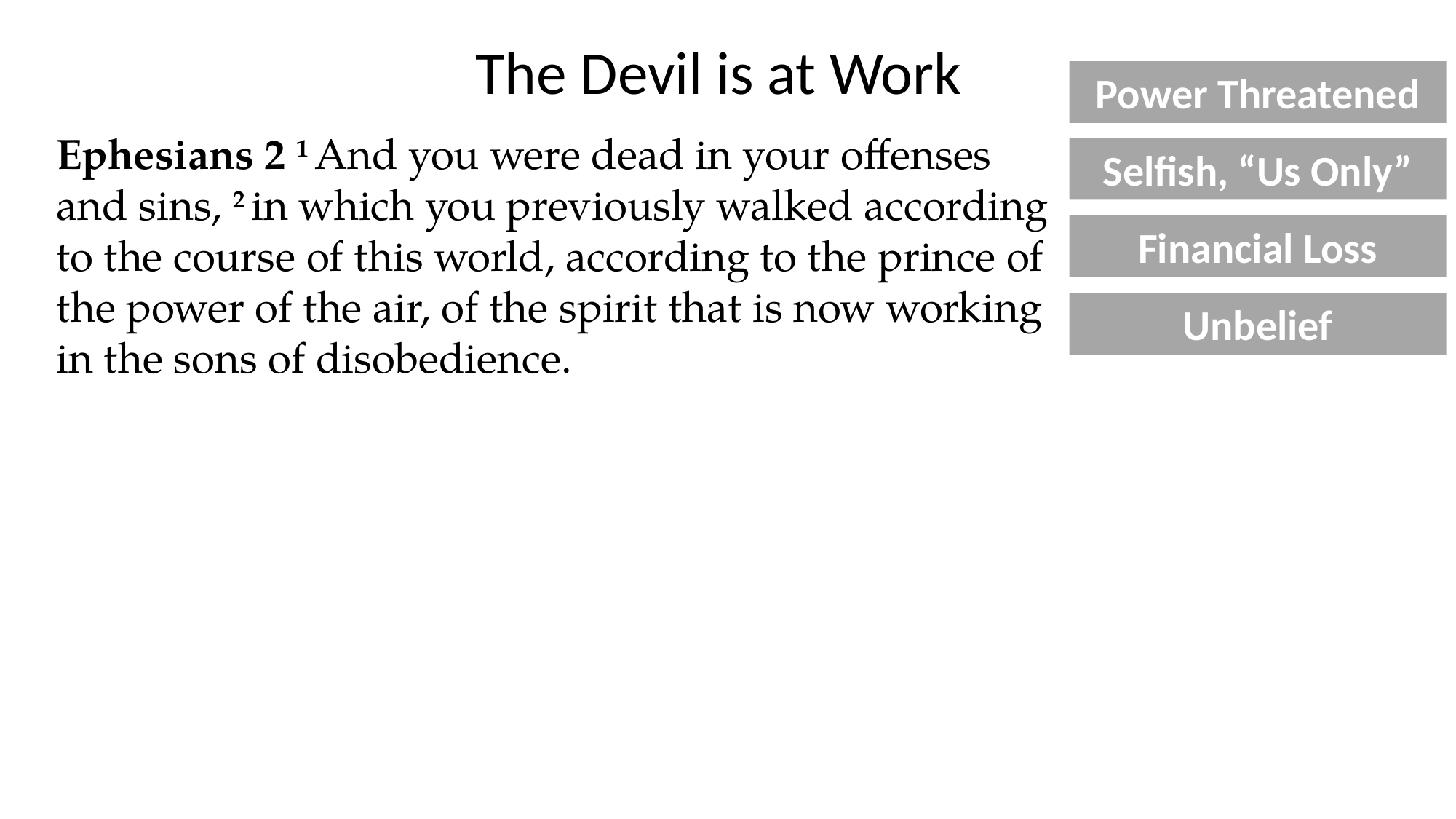

The Devil is at Work
Power Threatened
Ephesians 2 1 And you were dead in your offenses and sins, 2 in which you previously walked according to the course of this world, according to the prince of the power of the air, of the spirit that is now working in the sons of disobedience.
Selfish, “Us Only”
Financial Loss
Unbelief